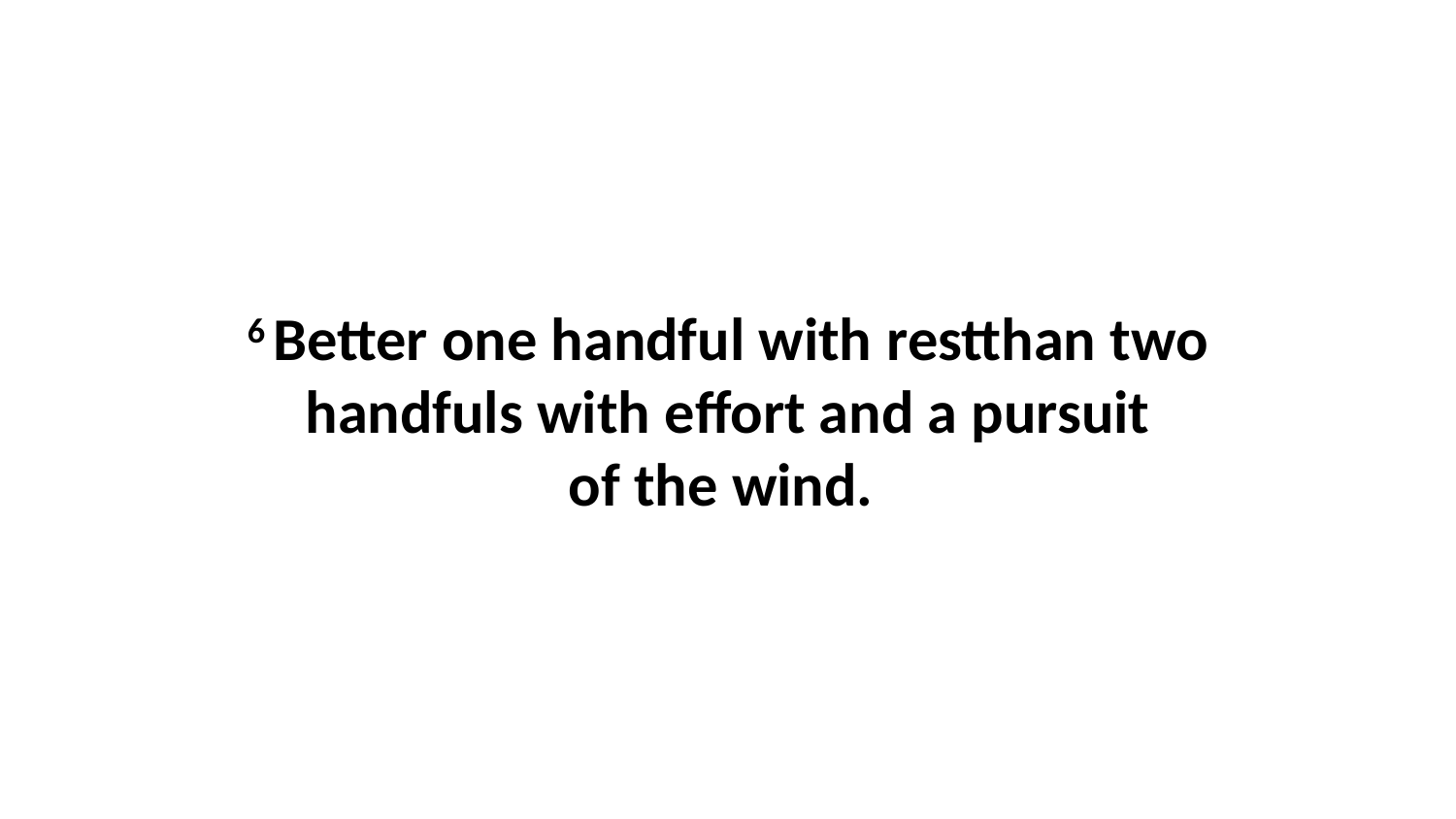

6 Better one handful with restthan two handfuls with effort and a pursuit of the wind.